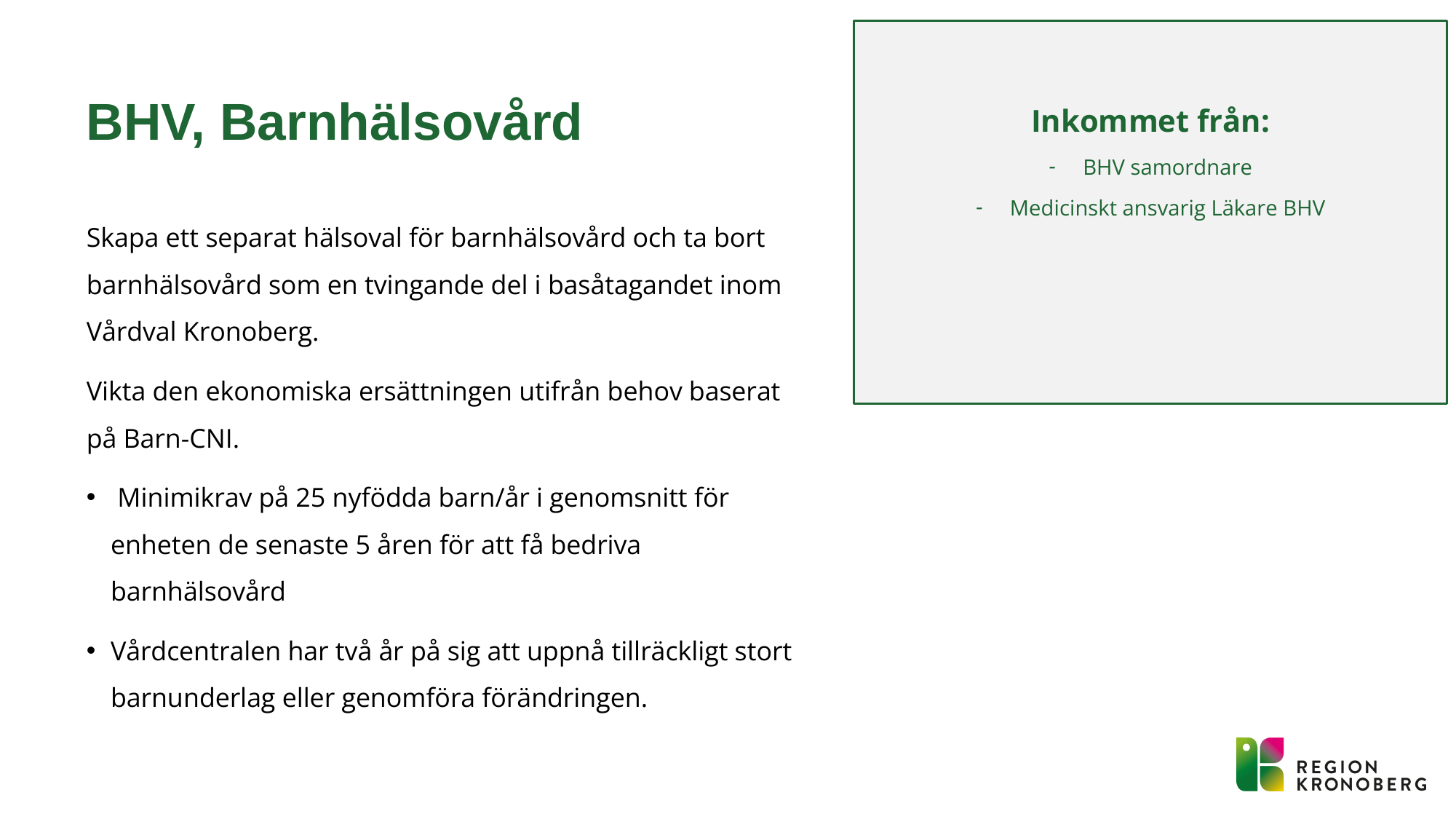

Inkommet från:
BHV samordnare
Medicinskt ansvarig Läkare BHV

# BHV, Barnhälsovård
Skapa ett separat hälsoval för barnhälsovård och ta bort barnhälsovård som en tvingande del i basåtagandet inom Vårdval Kronoberg.
Vikta den ekonomiska ersättningen utifrån behov baserat på Barn-CNI.
 Minimikrav på 25 nyfödda barn/år i genomsnitt för enheten de senaste 5 åren för att få bedriva barnhälsovård
Vårdcentralen har två år på sig att uppnå tillräckligt stort barnunderlag eller genomföra förändringen.